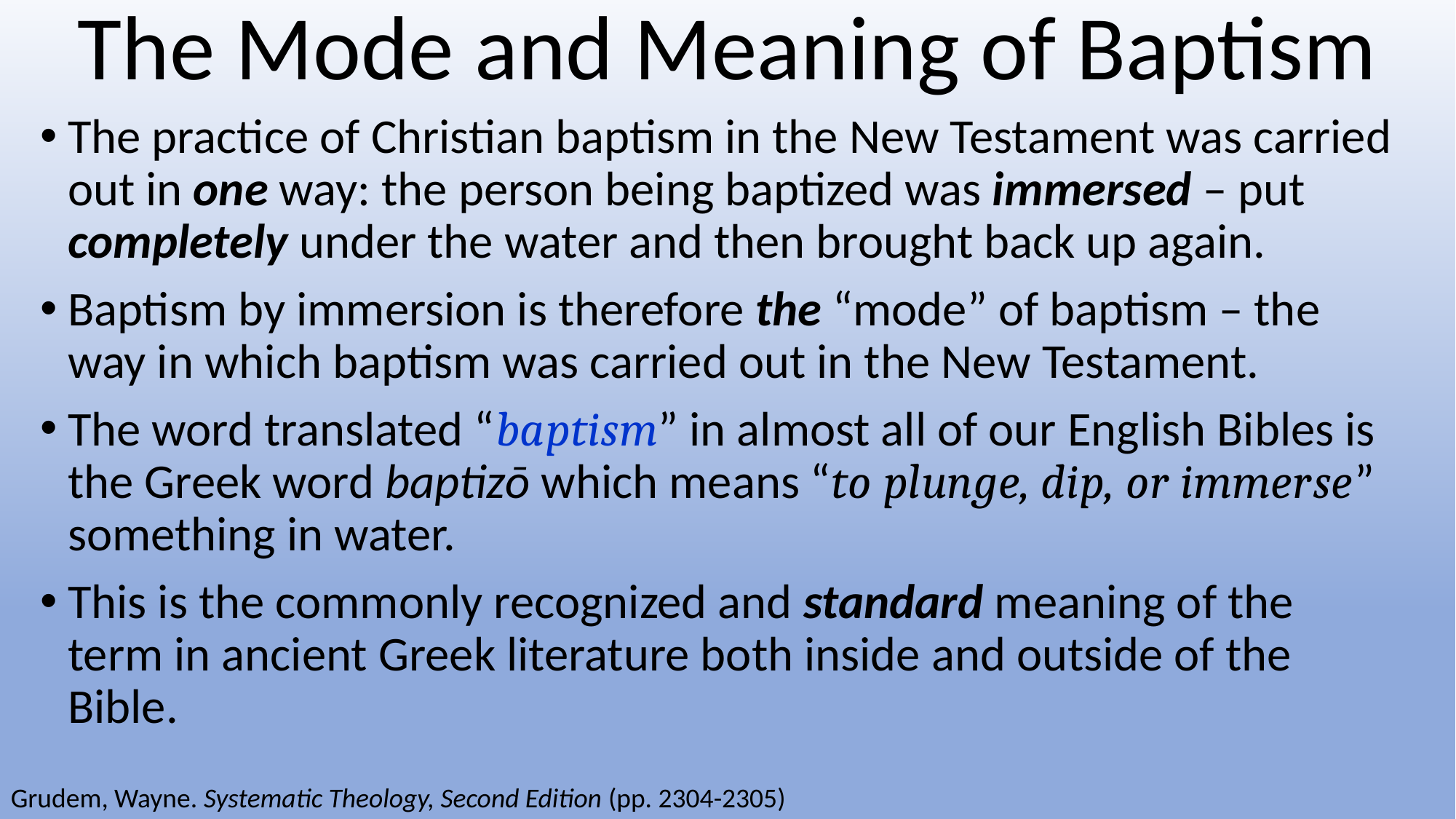

# The Mode and Meaning of Baptism
The practice of Christian baptism in the New Testament was carried out in one way: the person being baptized was immersed – put completely under the water and then brought back up again.
Baptism by immersion is therefore the “mode” of baptism – the way in which baptism was carried out in the New Testament.
The word translated “baptism” in almost all of our English Bibles is the Greek word baptizō which means “to plunge, dip, or immerse” something in water.
This is the commonly recognized and standard meaning of the term in ancient Greek literature both inside and outside of the Bible.
Grudem, Wayne. Systematic Theology, Second Edition (pp. 2304-2305)